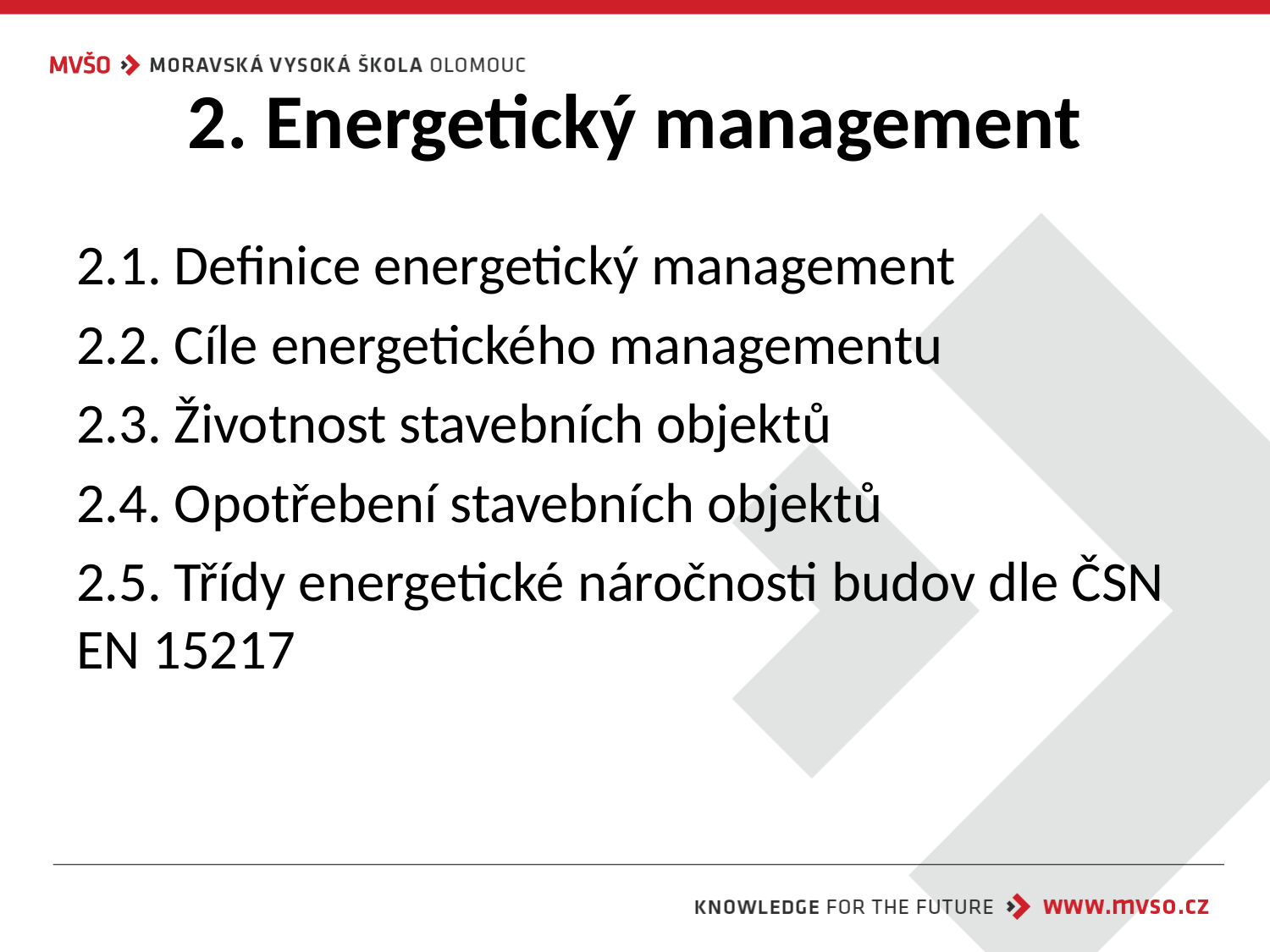

# 2. Energetický management
2.1. Definice energetický management
2.2. Cíle energetického managementu
2.3. Životnost stavebních objektů
2.4. Opotřebení stavebních objektů
2.5. Třídy energetické náročnosti budov dle ČSN EN 15217